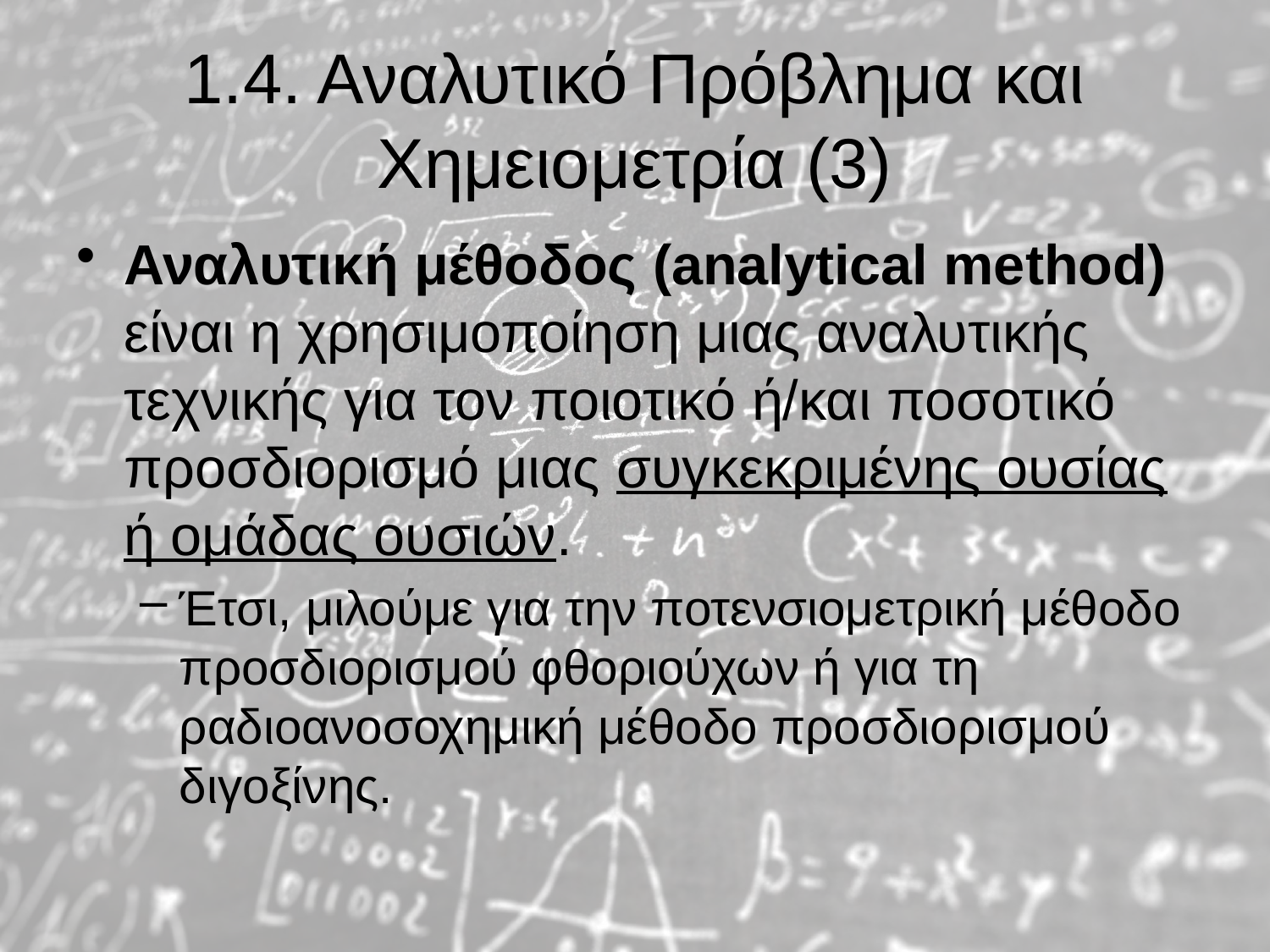

# 1.4. Αναλυτικό Πρόβλημα και Χημειομετρία (3)
Αναλυτική μέθοδος (analytical method) είναι η χρησιμοποίηση μιας αναλυτικής τεχνικής για τον ποιοτικό ή/και ποσοτικό προσδιορισμό μιας συγκεκριμένης ουσίας ή ομάδας ουσιών.
Έτσι, μιλούμε για την ποτενσιομετρική μέθοδο προσδιορισμού φθοριούχων ή για τη  ραδιοανοσοχημική μέθοδο προσδιορισμού διγοξίνης.